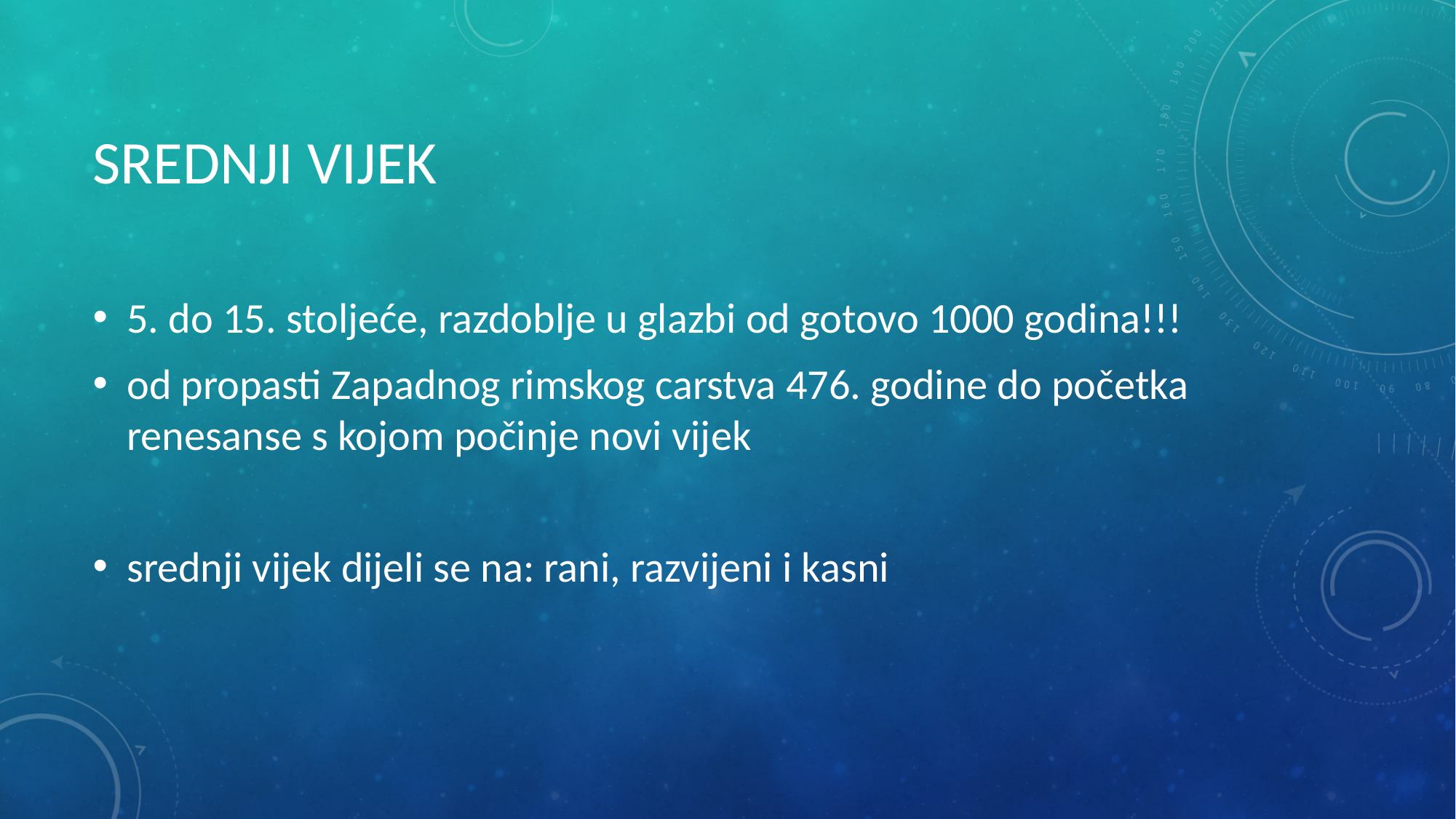

# SREDNJI VIJEK
5. do 15. stoljeće, razdoblje u glazbi od gotovo 1000 godina!!!
od propasti Zapadnog rimskog carstva 476. godine do početka renesanse s kojom počinje novi vijek

srednji vijek dijeli se na: rani, razvijeni i kasni